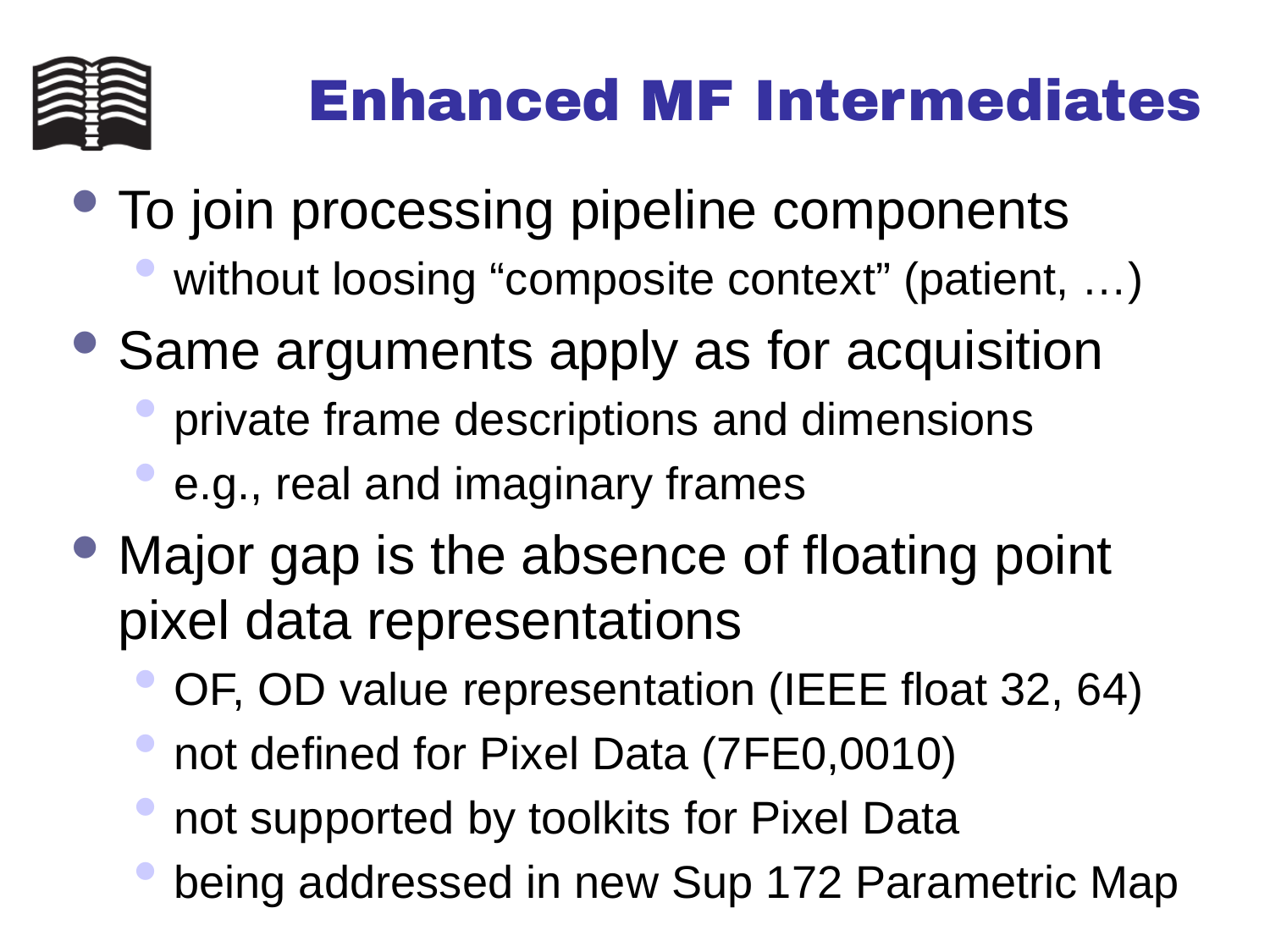

# Enhanced MF Intermediates
To join processing pipeline components
without loosing “composite context” (patient, …)
Same arguments apply as for acquisition
private frame descriptions and dimensions
e.g., real and imaginary frames
Major gap is the absence of floating point pixel data representations
OF, OD value representation (IEEE float 32, 64)
not defined for Pixel Data (7FE0,0010)
not supported by toolkits for Pixel Data
being addressed in new Sup 172 Parametric Map